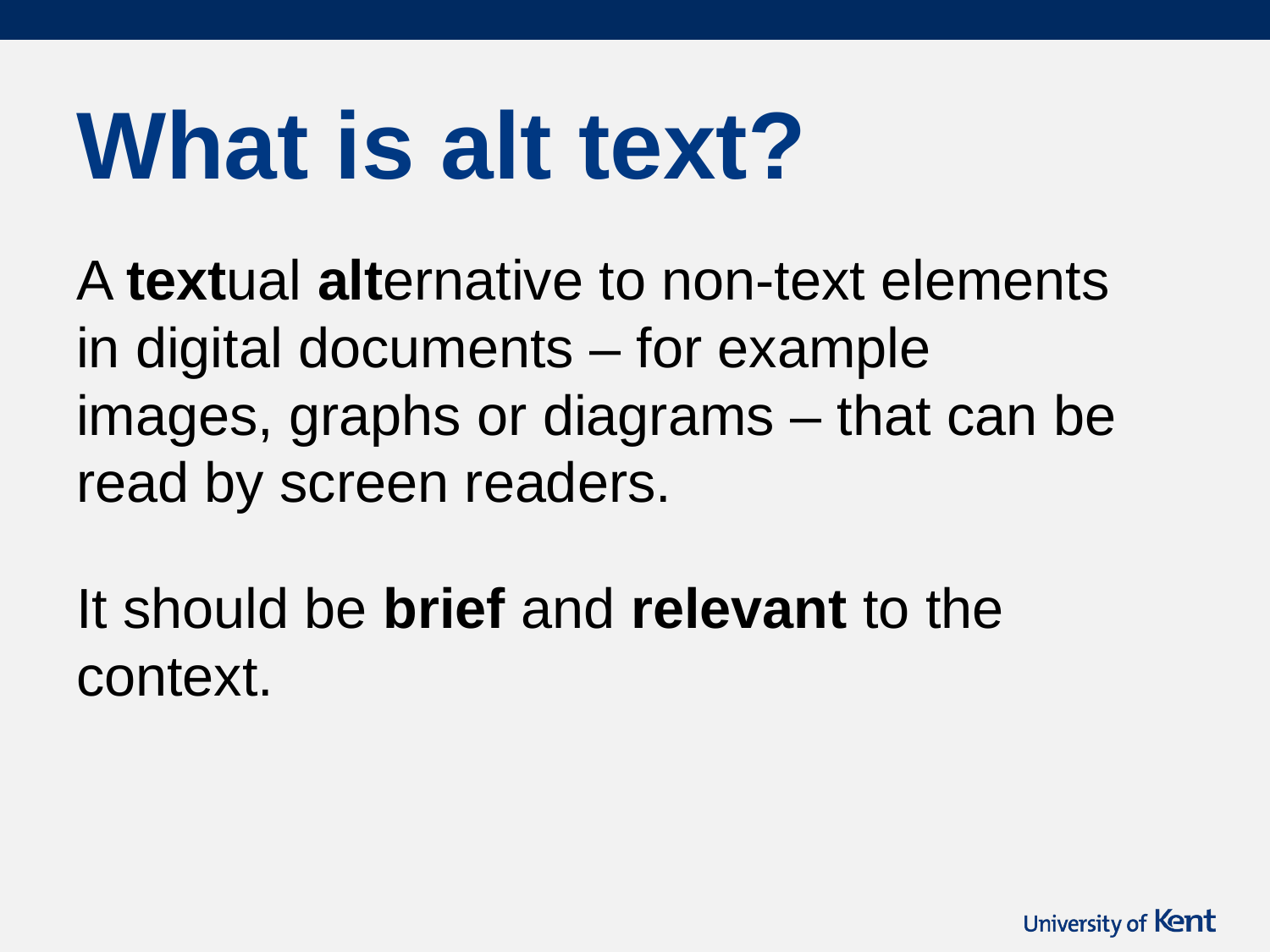

# What is alt text?
A textual alternative to non-text elements in digital documents – for example images, graphs or diagrams – that can be read by screen readers.

It should be brief and relevant to the context.